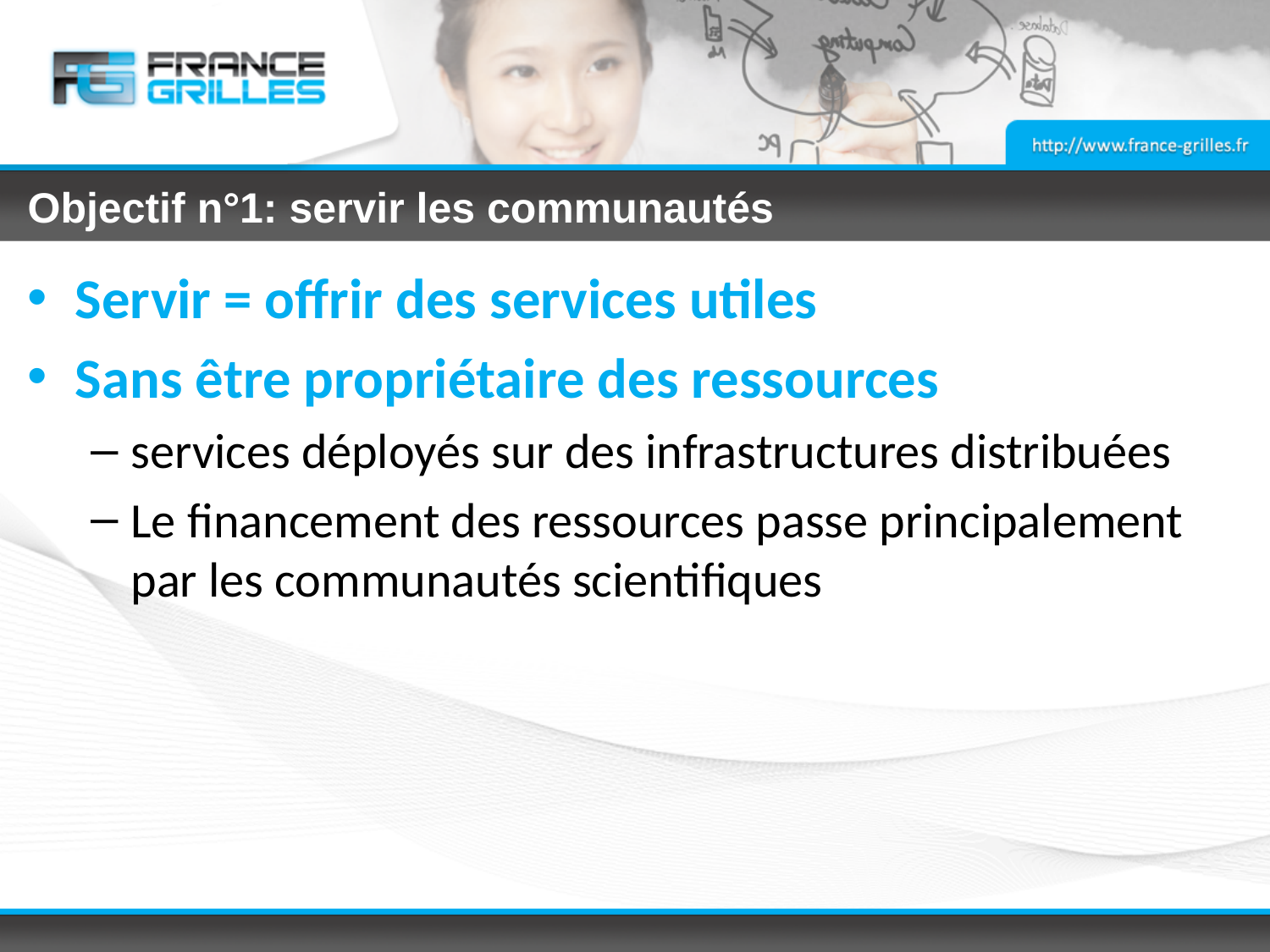

# Objectif n°1: servir les communautés
Servir = offrir des services utiles
Sans être propriétaire des ressources
services déployés sur des infrastructures distribuées
Le financement des ressources passe principalement par les communautés scientifiques